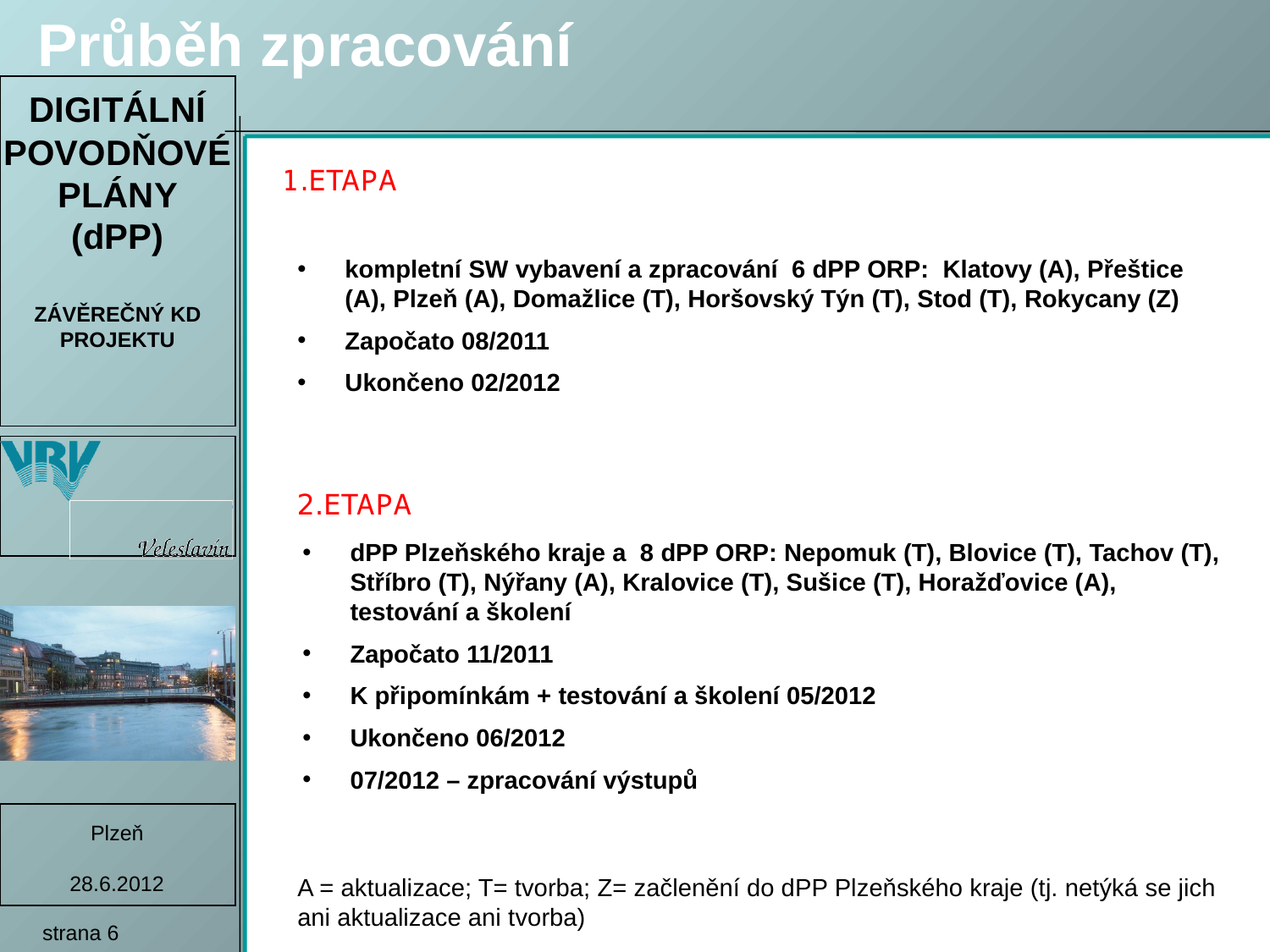

Průběh zpracování
1.ETAPA

kompletní SW vybavení a zpracování  6 dPP ORP:  Klatovy (A), Přeštice (A), Plzeň (A), Domažlice (T), Horšovský Týn (T), Stod (T), Rokycany (Z)
Započato 08/2011
Ukončeno 02/2012

2.ETAPA
dPP Plzeňského kraje a  8 dPP ORP: Nepomuk (T), Blovice (T), Tachov (T), Stříbro (T), Nýřany (A), Kralovice (T), Sušice (T), Horažďovice (A), testování a školení
Započato 11/2011
K připomínkám + testování a školení 05/2012
Ukončeno 06/2012
07/2012 – zpracování výstupů

A = aktualizace; T= tvorba; Z= začlenění do dPP Plzeňského kraje (tj. netýká se jich ani aktualizace ani tvorba)